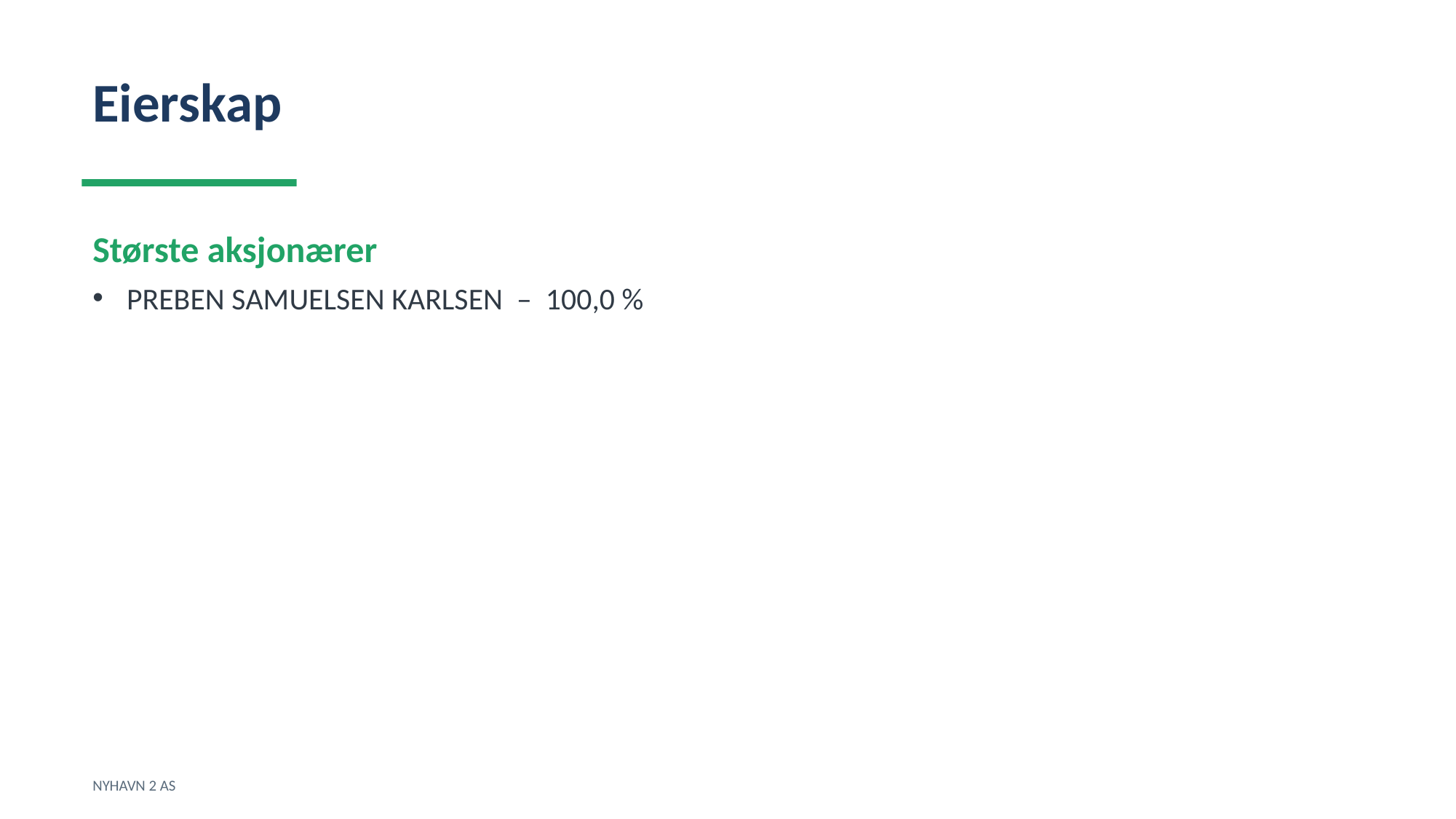

Eierskap

Største aksjonærer
PREBEN SAMUELSEN KARLSEN  –  100,0 %
NYHAVN 2 AS